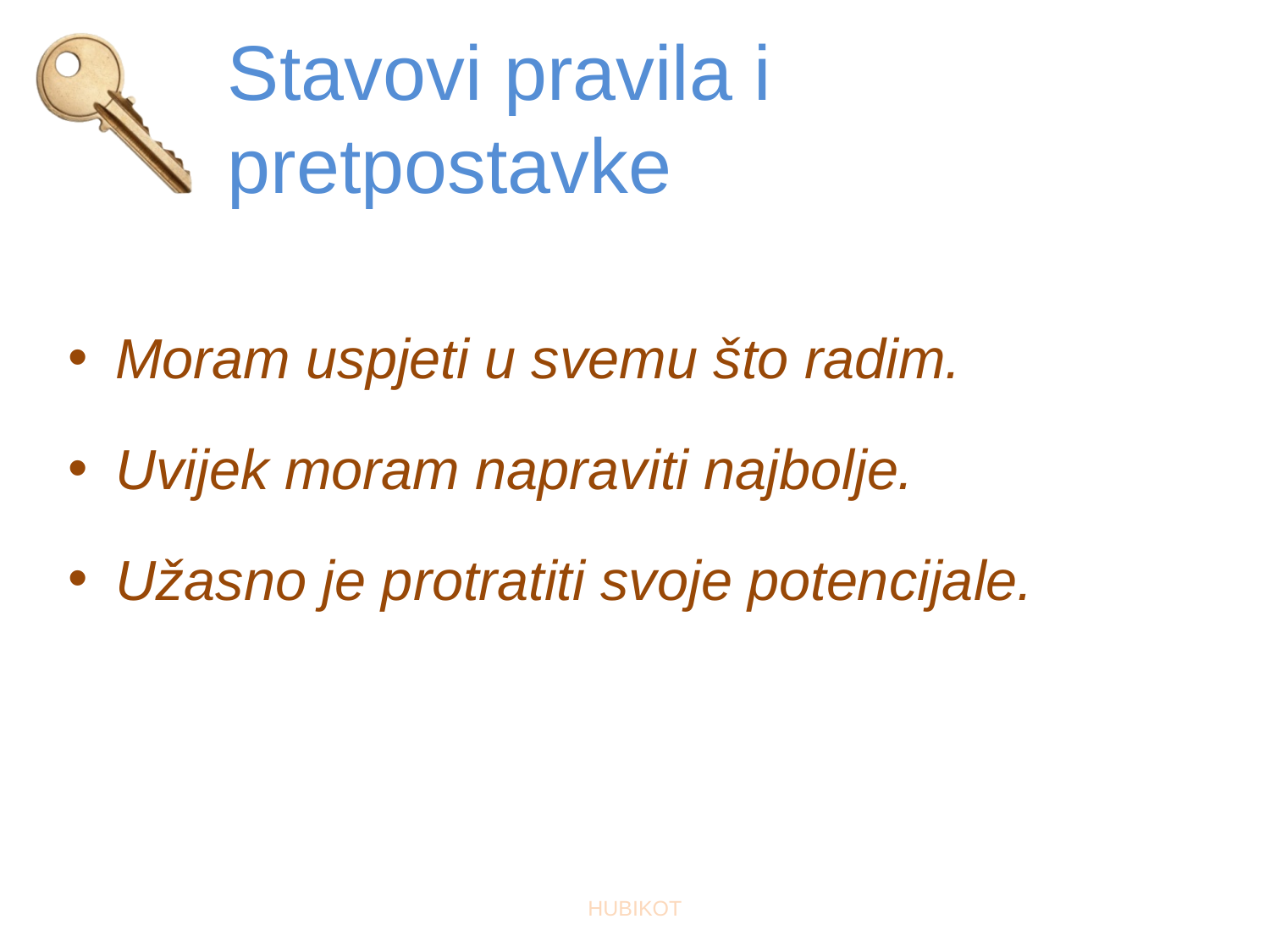

# Stavovi pravila i pretpostavke
Moram uspjeti u svemu što radim.
Uvijek moram napraviti najbolje.
Užasno je protratiti svoje potencijale.

HUBIKOT